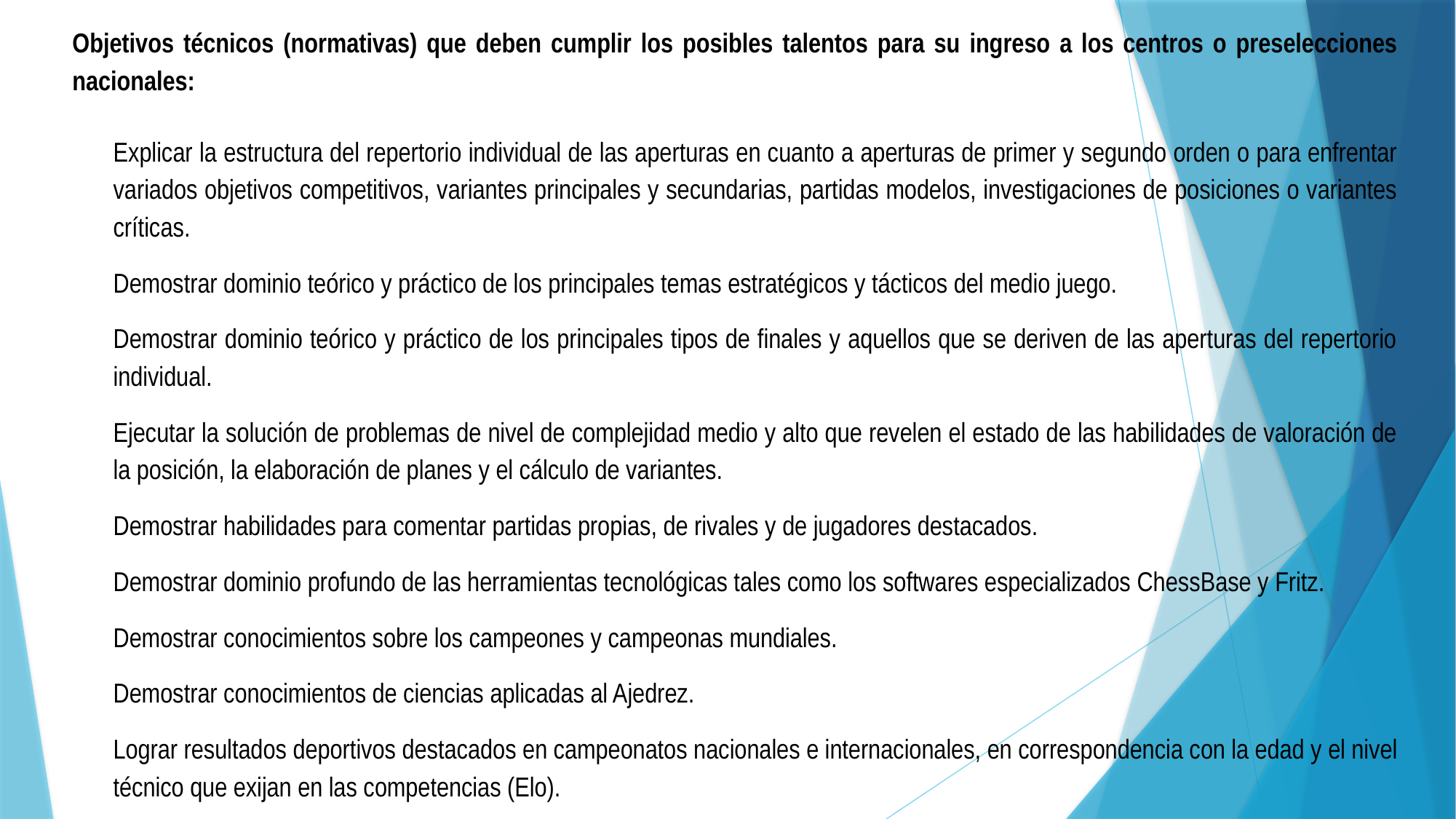

Objetivos técnicos (normativas) que deben cumplir los posibles talentos para su ingreso a los centros o preselecciones nacionales:
Explicar la estructura del repertorio individual de las aperturas en cuanto a aperturas de primer y segundo orden o para enfrentar variados objetivos competitivos, variantes principales y secundarias, partidas modelos, investigaciones de posiciones o variantes críticas.
Demostrar dominio teórico y práctico de los principales temas estratégicos y tácticos del medio juego.
Demostrar dominio teórico y práctico de los principales tipos de finales y aquellos que se deriven de las aperturas del repertorio individual.
Ejecutar la solución de problemas de nivel de complejidad medio y alto que revelen el estado de las habilidades de valoración de la posición, la elaboración de planes y el cálculo de variantes.
Demostrar habilidades para comentar partidas propias, de rivales y de jugadores destacados.
Demostrar dominio profundo de las herramientas tecnológicas tales como los softwares especializados ChessBase y Fritz.
Demostrar conocimientos sobre los campeones y campeonas mundiales.
Demostrar conocimientos de ciencias aplicadas al Ajedrez.
Lograr resultados deportivos destacados en campeonatos nacionales e internacionales, en correspondencia con la edad y el nivel técnico que exijan en las competencias (Elo).